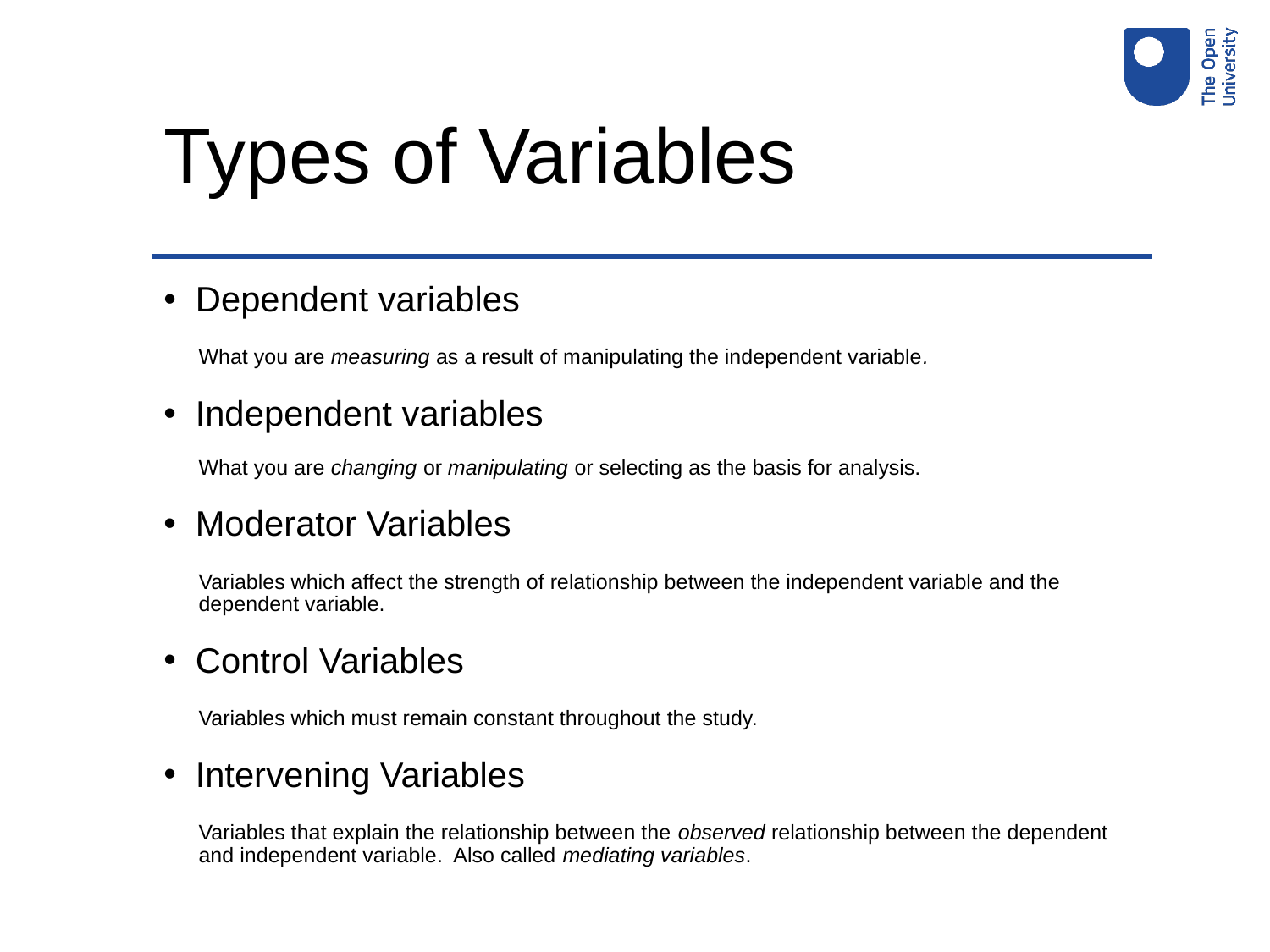

#
Types of Variables
Dependent variables

What you are measuring as a result of manipulating the independent variable.

Independent variables

What you are changing or manipulating or selecting as the basis for analysis.

Moderator Variables

Variables which affect the strength of relationship between the independent variable and the dependent variable.

Control Variables

Variables which must remain constant throughout the study.

Intervening Variables

Variables that explain the relationship between the observed relationship between the dependent and independent variable.  Also called mediating variables.